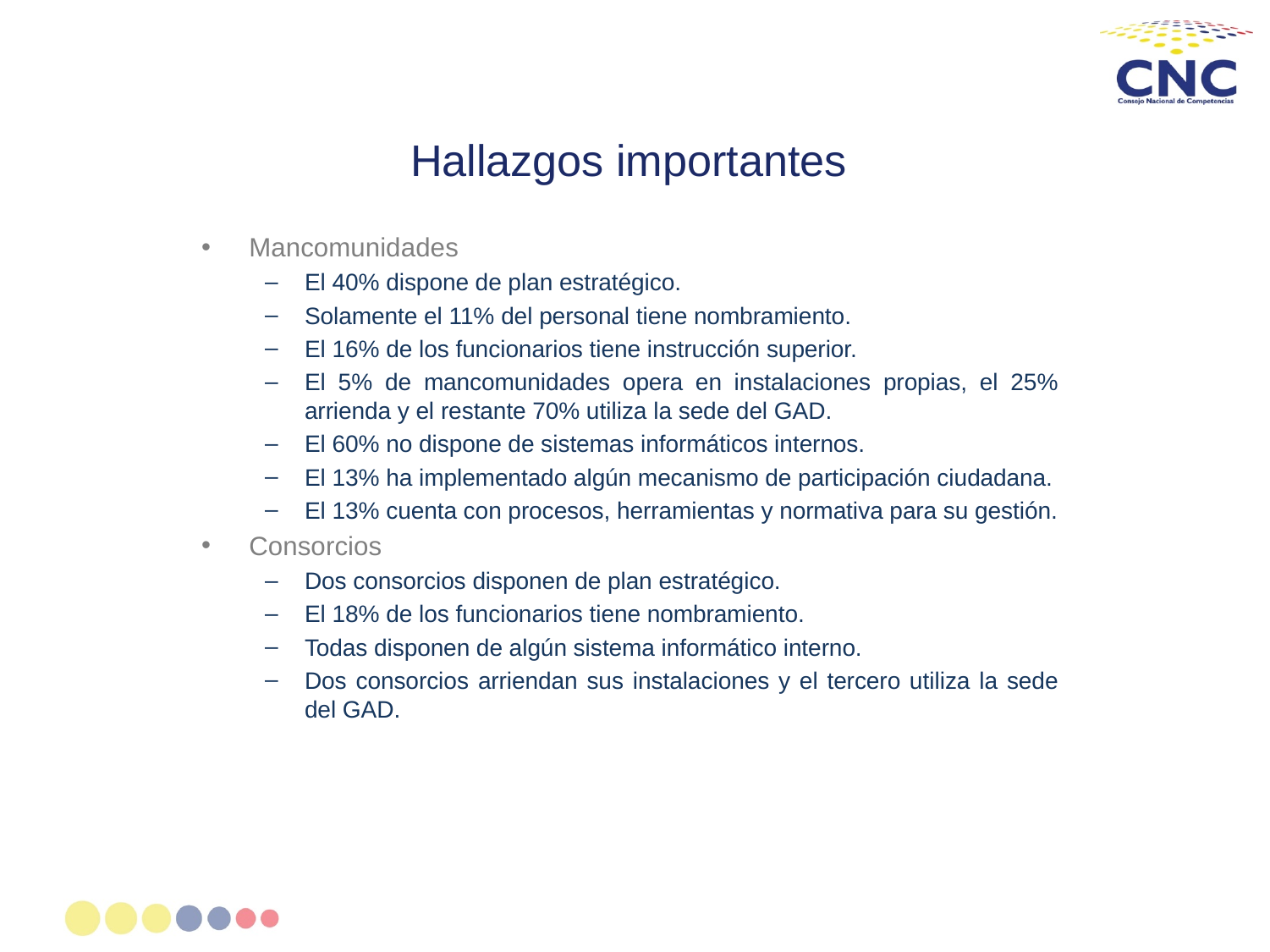

# Hallazgos importantes
Mancomunidades
El 40% dispone de plan estratégico.
Solamente el 11% del personal tiene nombramiento.
El 16% de los funcionarios tiene instrucción superior.
El 5% de mancomunidades opera en instalaciones propias, el 25% arrienda y el restante 70% utiliza la sede del GAD.
El 60% no dispone de sistemas informáticos internos.
El 13% ha implementado algún mecanismo de participación ciudadana.
El 13% cuenta con procesos, herramientas y normativa para su gestión.
Consorcios
Dos consorcios disponen de plan estratégico.
El 18% de los funcionarios tiene nombramiento.
Todas disponen de algún sistema informático interno.
Dos consorcios arriendan sus instalaciones y el tercero utiliza la sede del GAD.